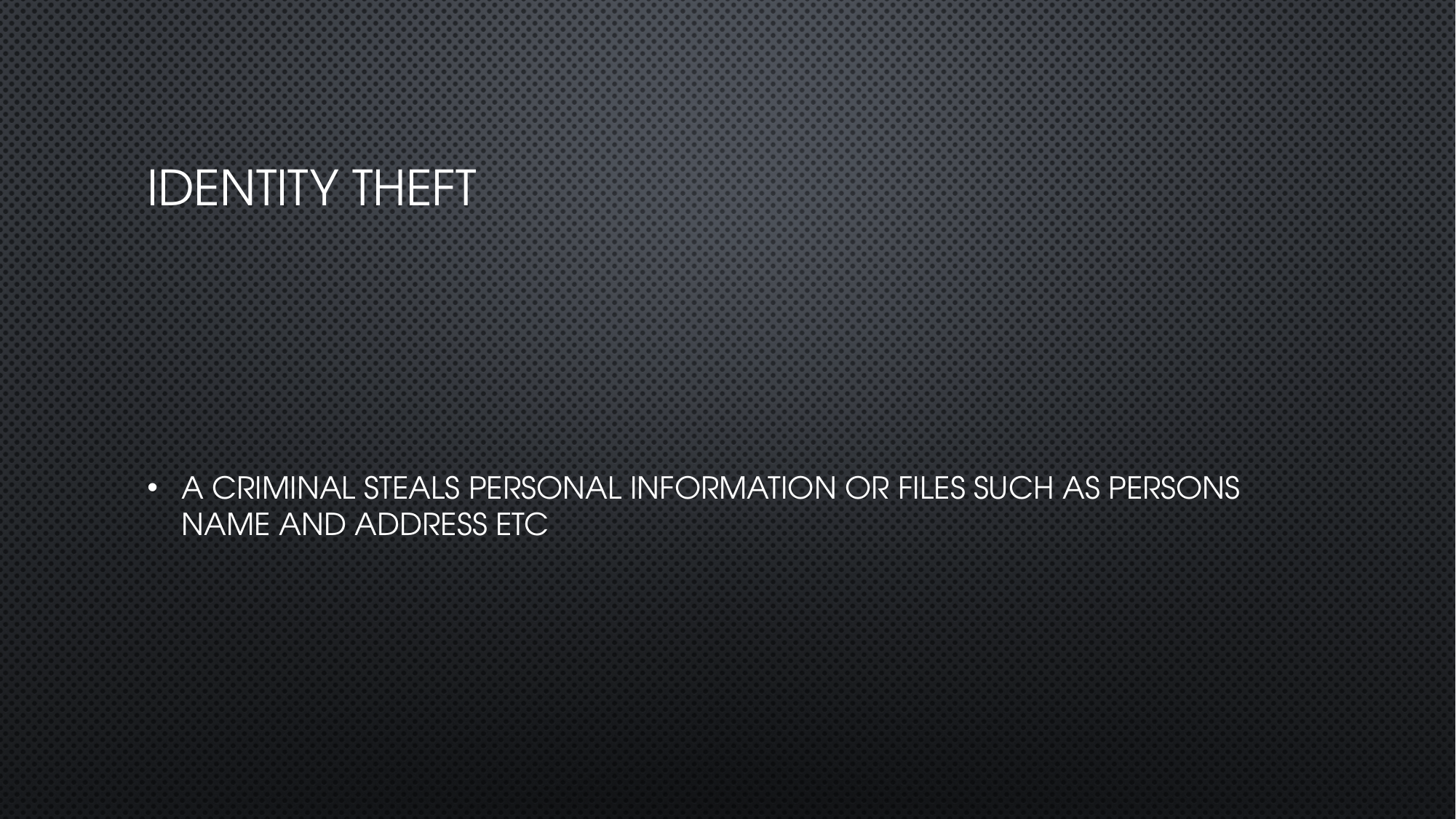

# Identity theft
A criminal steals personal information or files such as persons name and address etc